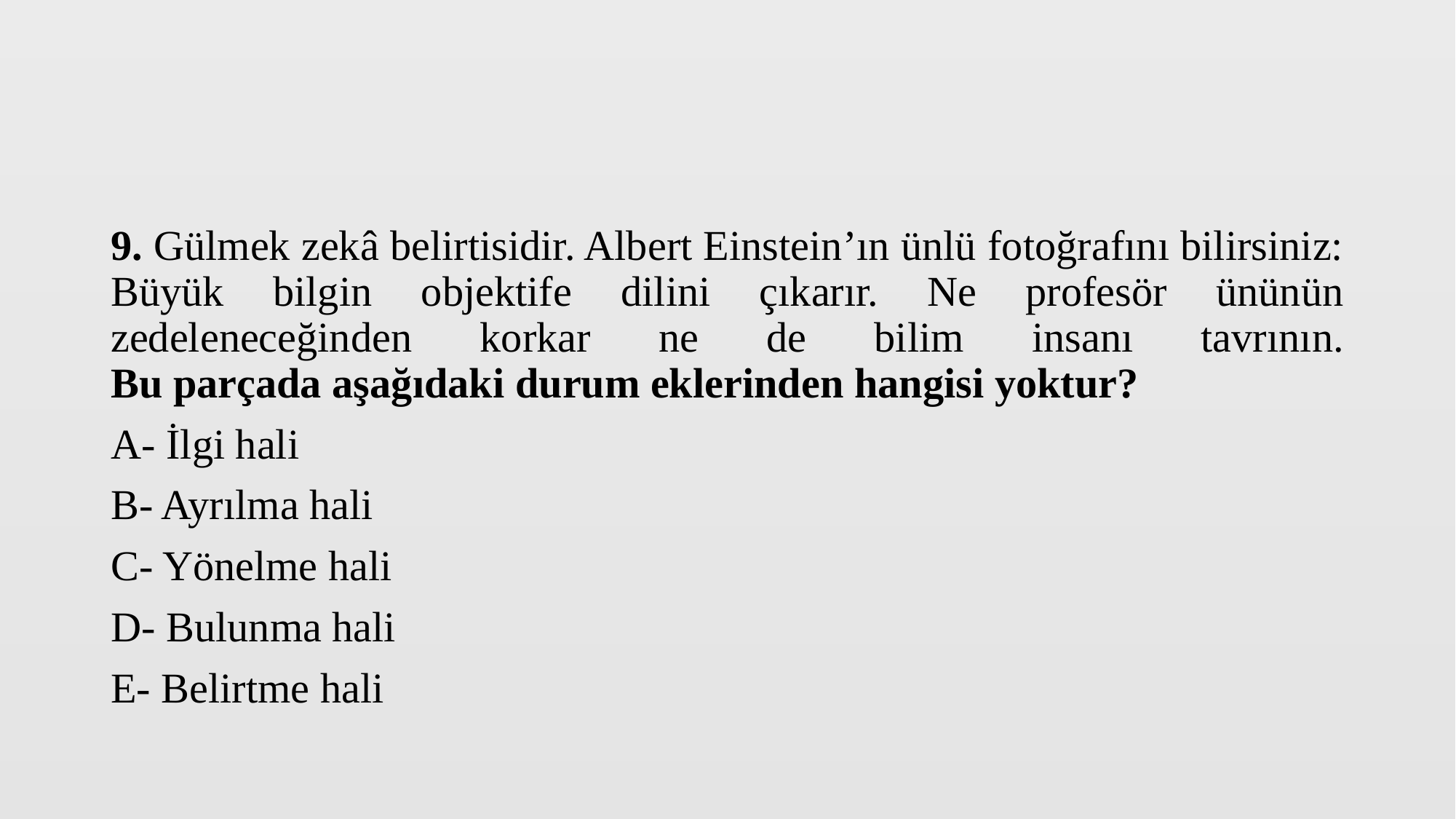

9. Gülmek zekâ belirtisidir. Albert Einstein’ın ünlü fotoğrafını bilirsiniz: Büyük bilgin objektife dilini çıkarır. Ne profesör ününün zedeleneceğinden korkar ne de bilim insanı tavrının.
Bu parçada aşağıdaki durum eklerinden hangisi yoktur?
A- İlgi hali
B- Ayrılma hali
C- Yönelme hali
D- Bulunma hali
E- Belirtme hali